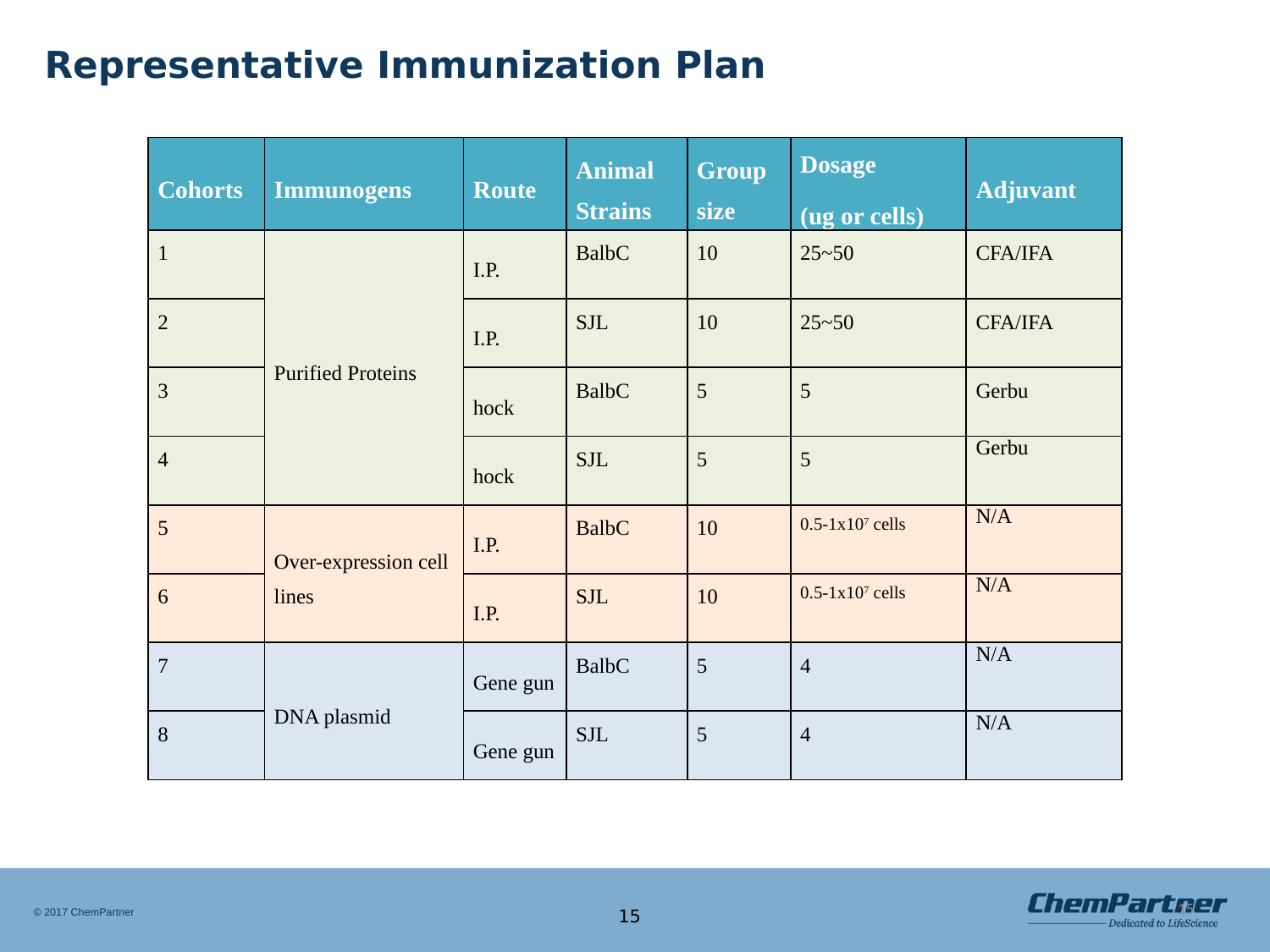

15
# Representative Immunization Plan
| Cohorts | Immunogens | Route | Animal Strains | Group size | Dosage (ug or cells) | Adjuvant |
| --- | --- | --- | --- | --- | --- | --- |
| 1 | Purified Proteins | I.P. | BalbC | 10 | 25~50 | CFA/IFA |
| 2 |  | I.P. | SJL | 10 | 25~50 | CFA/IFA |
| 3 |  | hock | BalbC | 5 | 5 | Gerbu |
| 4 |  | hock | SJL | 5 | 5 | Gerbu |
| 5 | Over-expression cell lines | I.P. | BalbC | 10 | 0.5-1x107 cells | N/A |
| 6 |  | I.P. | SJL | 10 | 0.5-1x107 cells | N/A |
| 7 | DNA plasmid | Gene gun | BalbC | 5 | 4 | N/A |
| 8 |  | Gene gun | SJL | 5 | 4 | N/A |